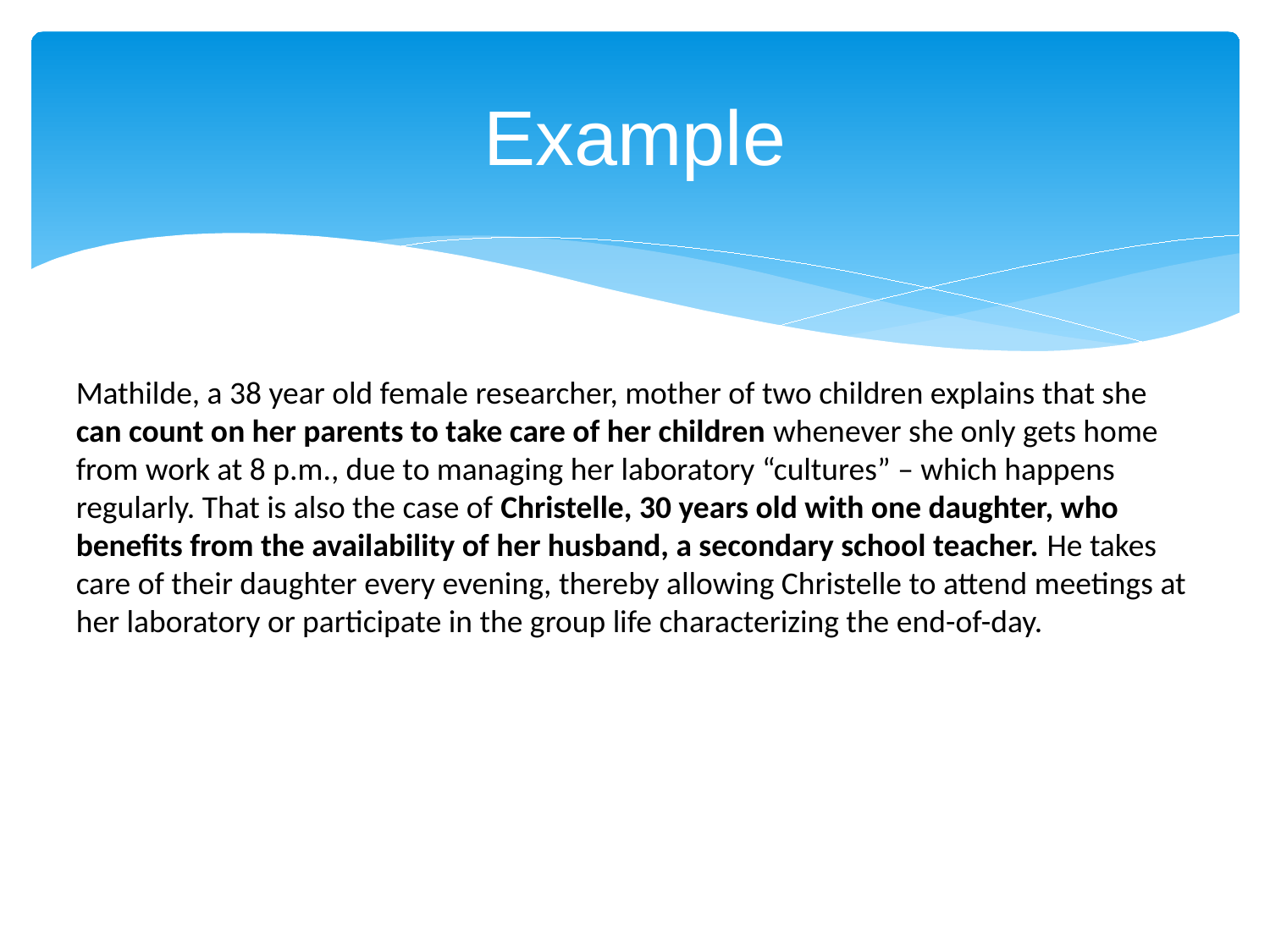

# Example
Mathilde, a 38 year old female researcher, mother of two children explains that she can count on her parents to take care of her children whenever she only gets home from work at 8 p.m., due to managing her laboratory “cultures” – which happens regularly. That is also the case of Christelle, 30 years old with one daughter, who benefits from the availability of her husband, a secondary school teacher. He takes care of their daughter every evening, thereby allowing Christelle to attend meetings at her laboratory or participate in the group life characterizing the end-of-day.